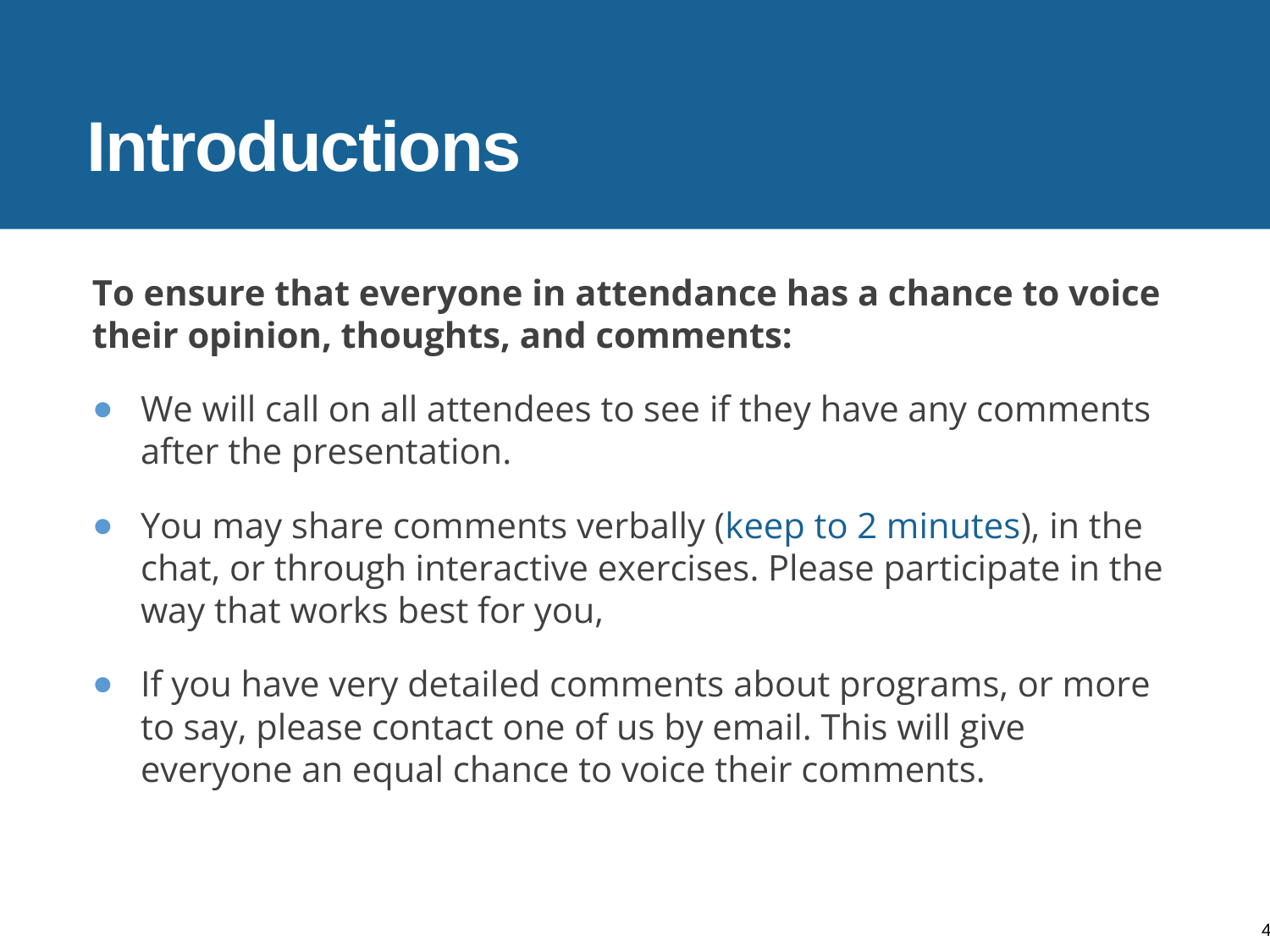

# Introductions
To ensure that everyone in attendance has a chance to voice their opinion, thoughts, and comments:
We will call on all attendees to see if they have any comments after the presentation.
You may share comments verbally (keep to 2 minutes), in the chat, or through interactive exercises. Please participate in the way that works best for you,
If you have very detailed comments about programs, or more to say, please contact one of us by email. This will give everyone an equal chance to voice their comments.